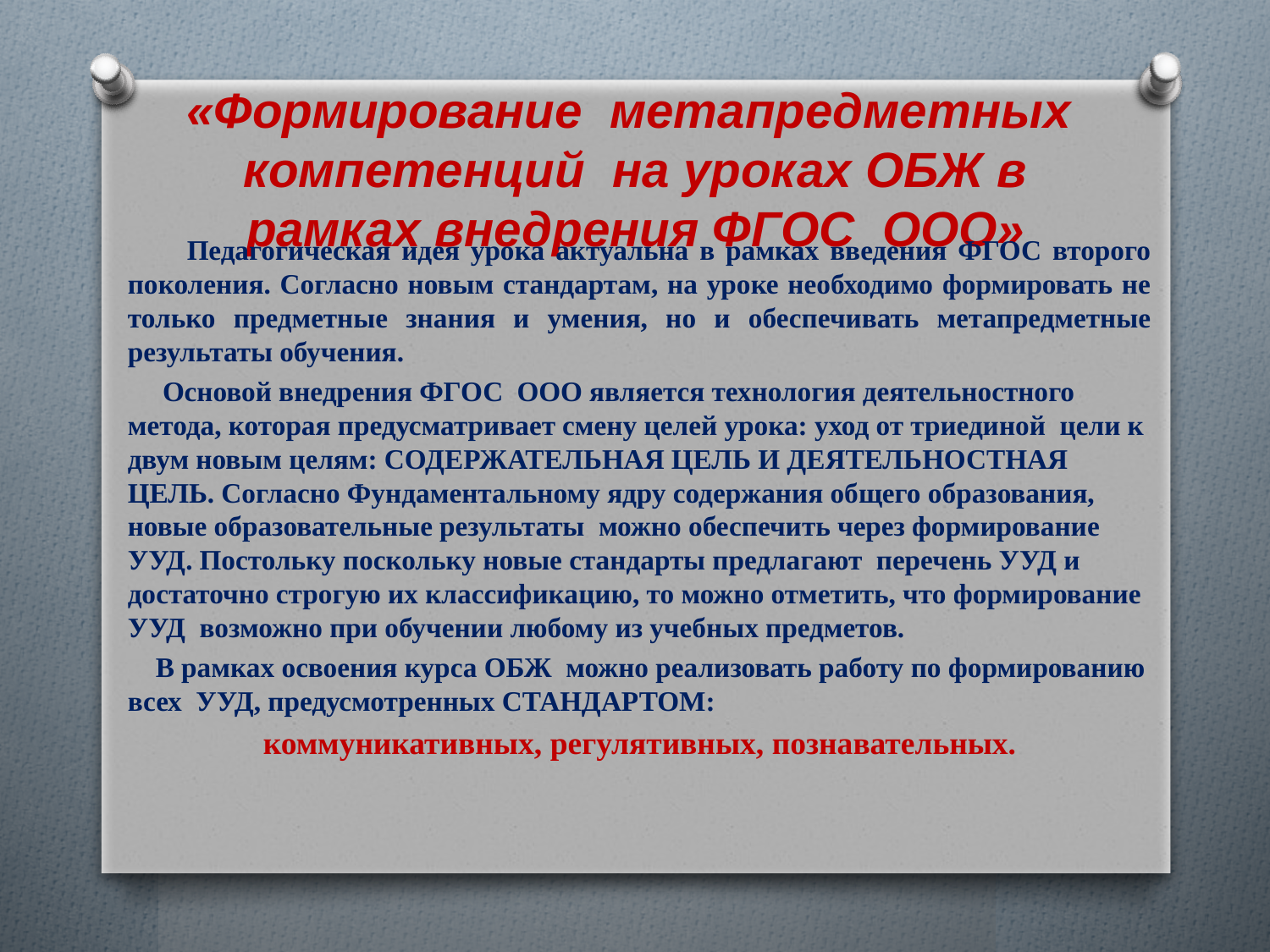

# «Формирование  метапредметных  компетенций  на уроках ОБЖ в рамках внедрения ФГОС  ООО»
     Педагогическая идея урока актуальна в рамках введения ФГОС второго поколения. Согласно новым стандартам, на уроке необходимо формировать не только предметные знания и умения, но и обеспечивать метапредметные результаты обучения.
     Основой внедрения ФГОС  ООО является технология деятельностного метода, которая предусматривает смену целей урока: уход от триединой  цели к двум новым целям: СОДЕРЖАТЕЛЬНАЯ ЦЕЛЬ И ДЕЯТЕЛЬНОСТНАЯ ЦЕЛЬ. Согласно Фундаментальному ядру содержания общего образования, новые образовательные результаты  можно обеспечить через формирование УУД. Постольку поскольку новые стандарты предлагают  перечень УУД и достаточно строгую их классификацию, то можно отметить, что формирование  УУД  возможно при обучении любому из учебных предметов.
    В рамках освоения курса ОБЖ  можно реализовать работу по формированию всех  УУД, предусмотренных СТАНДАРТОМ:
коммуникативных, регулятивных, познавательных.